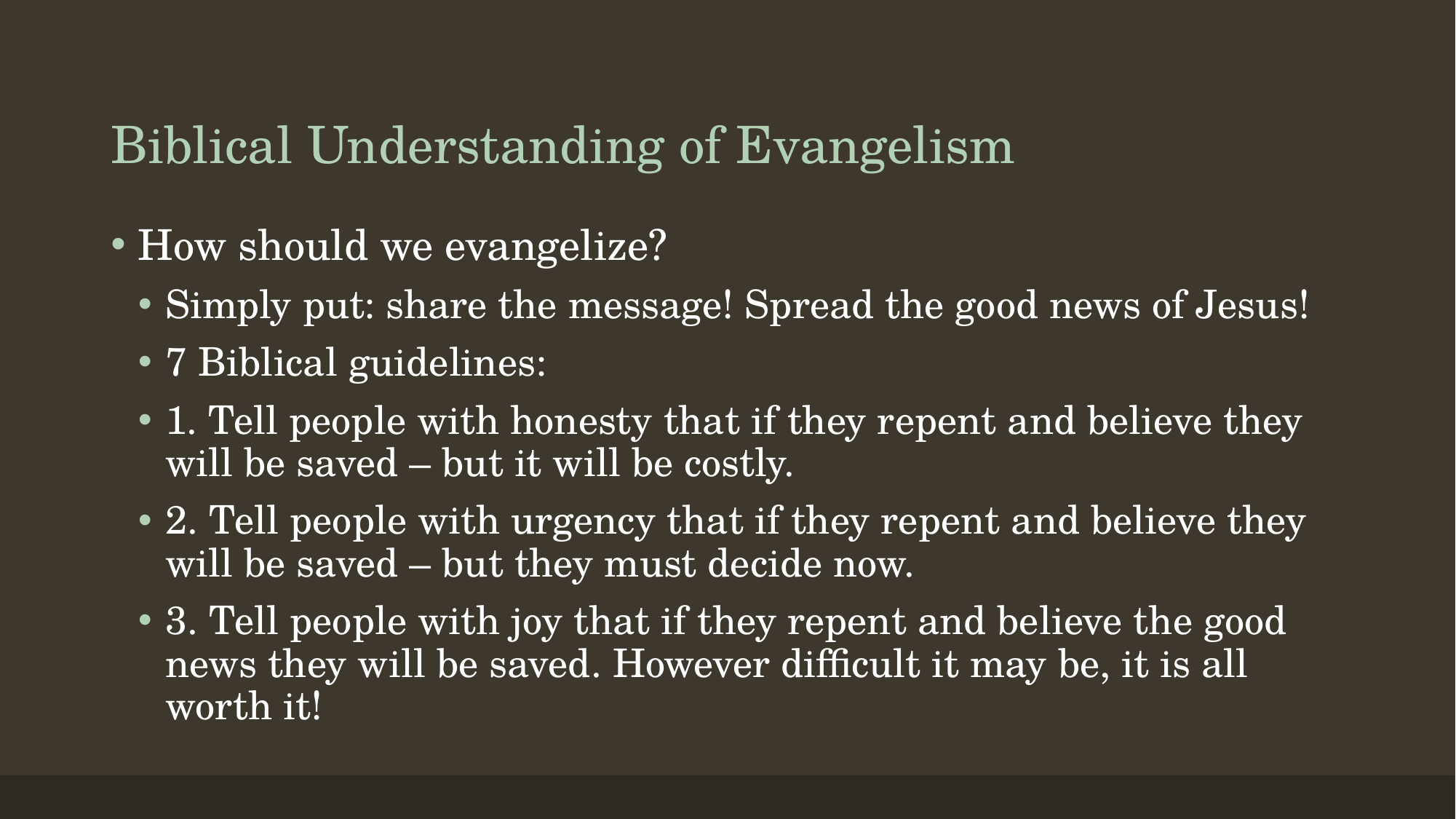

# Biblical Understanding of Evangelism
How should we evangelize?
Simply put: share the message! Spread the good news of Jesus!
7 Biblical guidelines:
1. Tell people with honesty that if they repent and believe they will be saved – but it will be costly.
2. Tell people with urgency that if they repent and believe they will be saved – but they must decide now.
3. Tell people with joy that if they repent and believe the good news they will be saved. However difficult it may be, it is all worth it!